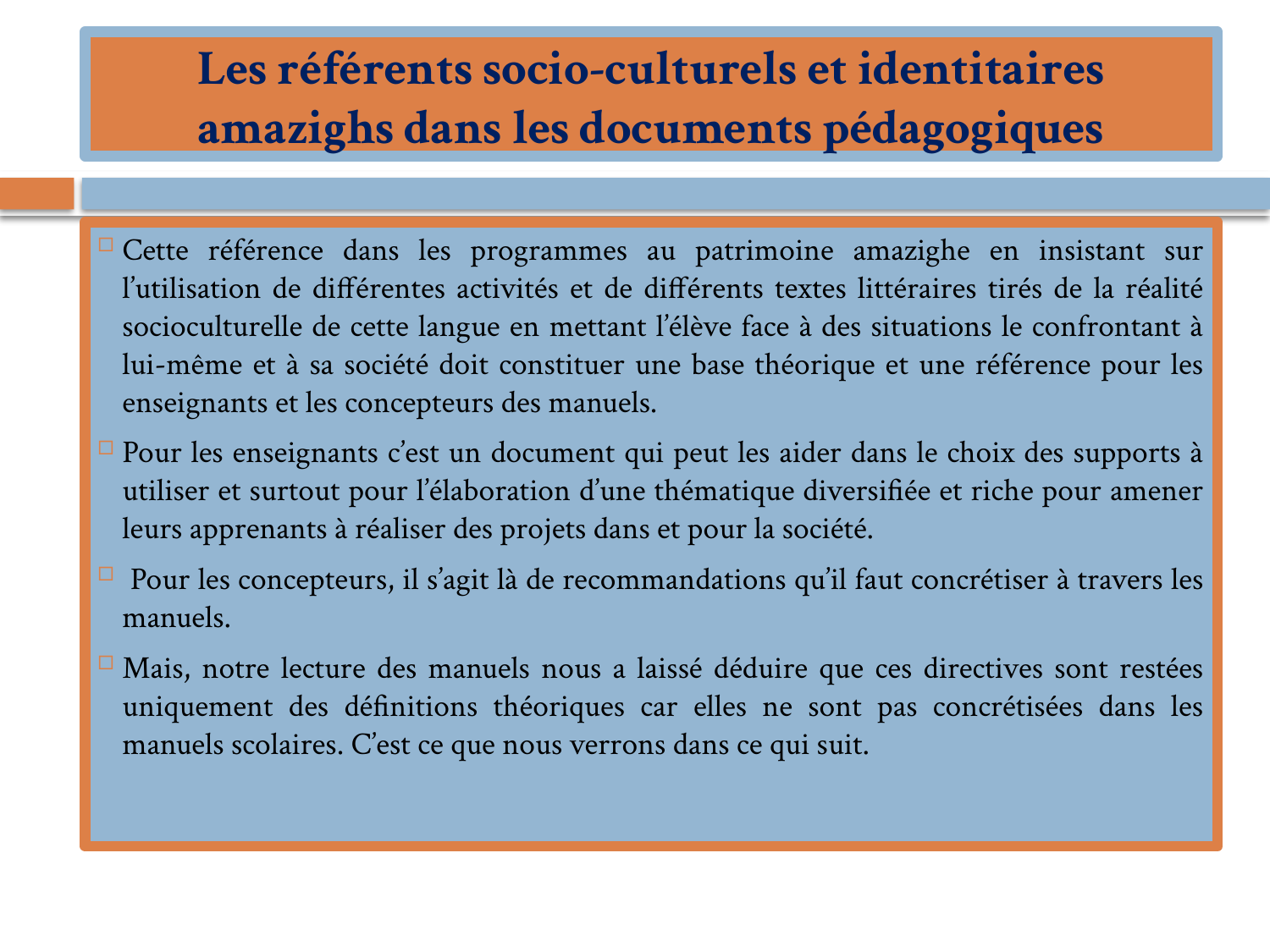

# Les référents socio-culturels et identitaires amazighs dans les documents pédagogiques
Cette référence dans les programmes au patrimoine amazighe en insistant sur l’utilisation de différentes activités et de différents textes littéraires tirés de la réalité socioculturelle de cette langue en mettant l’élève face à des situations le confrontant à lui-même et à sa société doit constituer une base théorique et une référence pour les enseignants et les concepteurs des manuels.
Pour les enseignants c’est un document qui peut les aider dans le choix des supports à utiliser et surtout pour l’élaboration d’une thématique diversifiée et riche pour amener leurs apprenants à réaliser des projets dans et pour la société.
 Pour les concepteurs, il s’agit là de recommandations qu’il faut concrétiser à travers les manuels.
Mais, notre lecture des manuels nous a laissé déduire que ces directives sont restées uniquement des définitions théoriques car elles ne sont pas concrétisées dans les manuels scolaires. C’est ce que nous verrons dans ce qui suit.